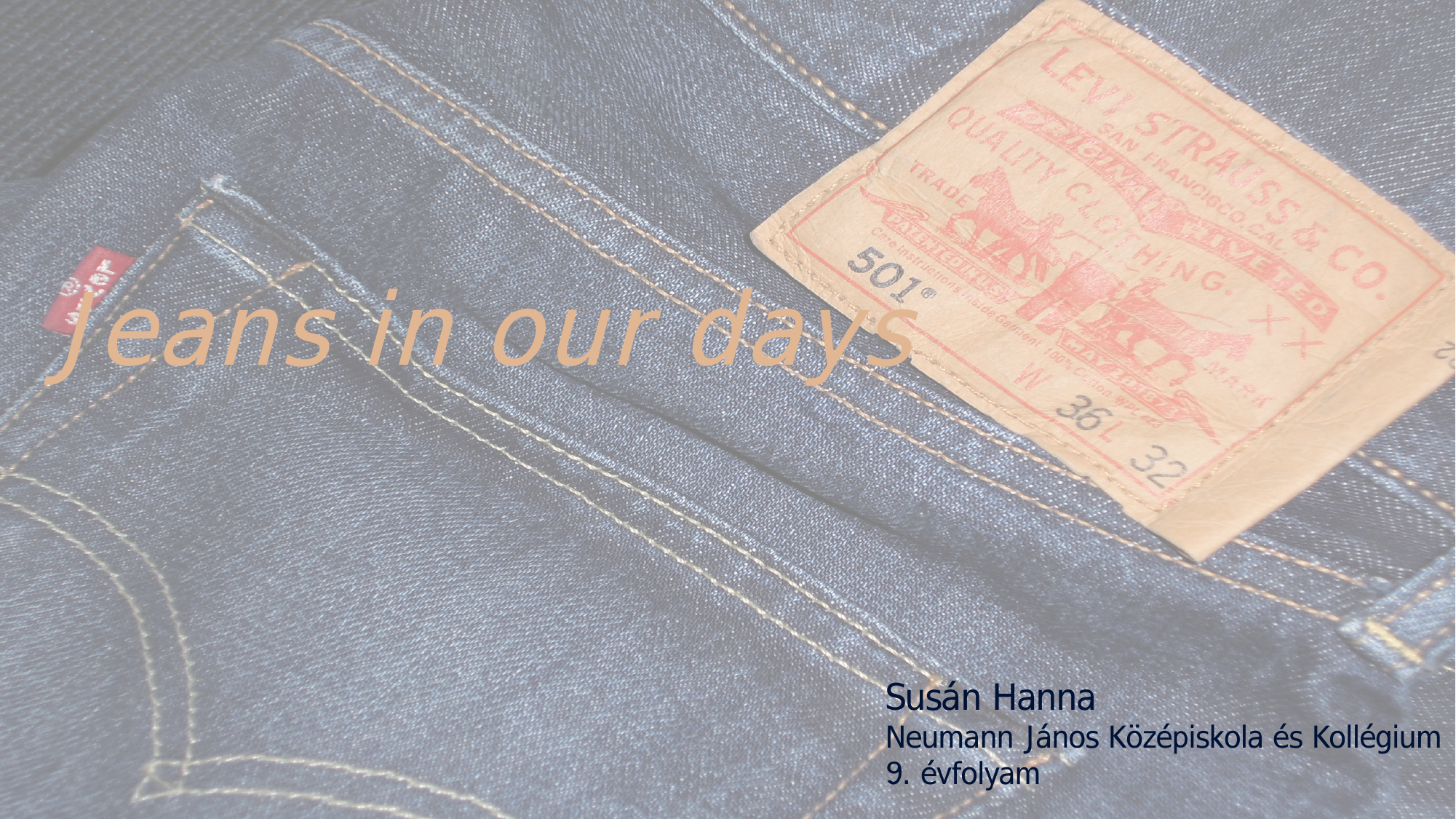

# Jeans in our days
Susán Hanna
Neumann János Középiskola és Kollégium
9. évfolyam